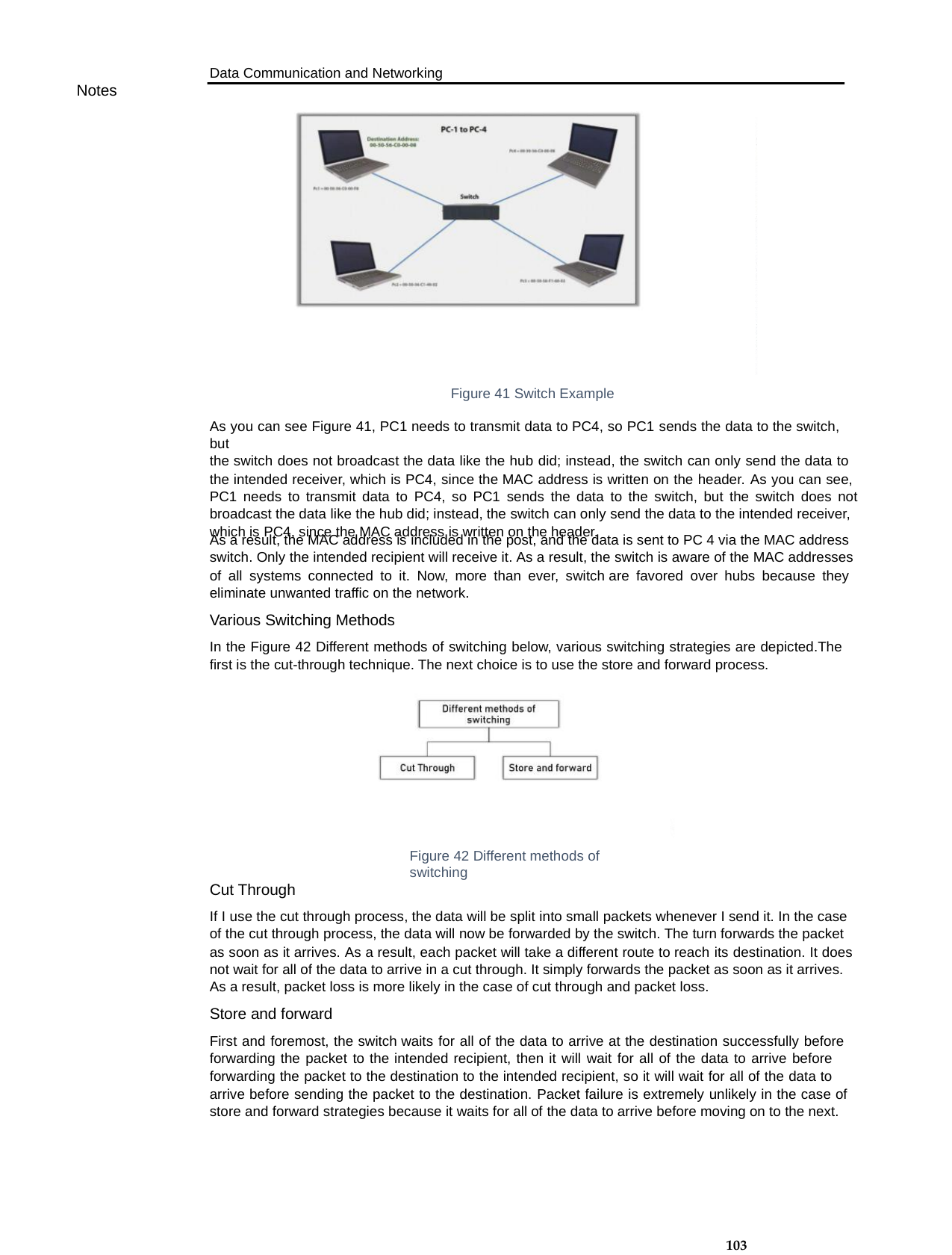

Data Communication and Networking
Notes

Figure 41 Switch Example
As you can see Figure 41, PC1 needs to transmit data to PC4, so PC1 sends the data to the switch, but
the switch does not broadcast the data like the hub did; instead, the switch can only send the data to
the intended receiver, which is PC4, since the MAC address is written on the header. As you can see,
PC1 needs to transmit data to PC4, so PC1 sends the data to the switch, but the switch does not
broadcast the data like the hub did; instead, the switch can only send the data to the intended receiver,
which is PC4, since the MAC address is written on the header.
As a result, the MAC address is included in the post, and the data is sent to PC 4 via the MAC address
switch. Only the intended recipient will receive it. As a result, the switch is aware of the MAC addresses
of all systems connected to it. Now, more than ever, switch are favored over hubs because they
eliminate unwanted traffic on the network.
Various Switching Methods
In the Figure 42 Different methods of switching below, various switching strategies are depicted.The
first is the cut-through technique. The next choice is to use the store and forward process.

Figure 42 Different methods of switching
Cut Through
If I use the cut through process, the data will be split into small packets whenever I send it. In the case
of the cut through process, the data will now be forwarded by the switch. The turn forwards the packet
as soon as it arrives. As a result, each packet will take a different route to reach its destination. It does
not wait for all of the data to arrive in a cut through. It simply forwards the packet as soon as it arrives.
As a result, packet loss is more likely in the case of cut through and packet loss.
Store and forward
First and foremost, the switch waits for all of the data to arrive at the destination successfully before
forwarding the packet to the intended recipient, then it will wait for all of the data to arrive before
forwarding the packet to the destination to the intended recipient, so it will wait for all of the data to
arrive before sending the packet to the destination. Packet failure is extremely unlikely in the case of
store and forward strategies because it waits for all of the data to arrive before moving on to the next.
103